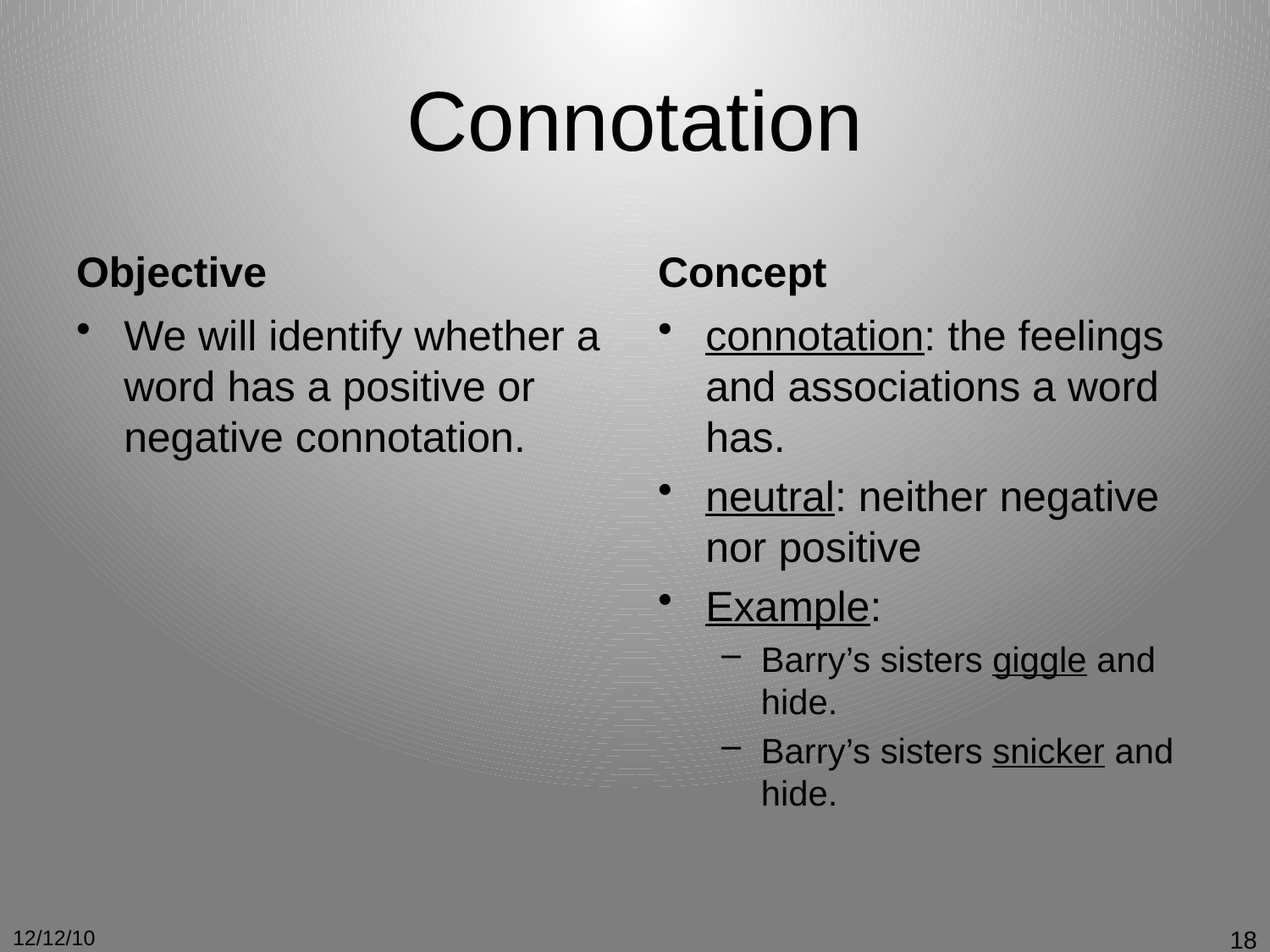

# Connotation
Objective
Concept
We will identify whether a word has a positive or negative connotation.
connotation: the feelings and associations a word has.
neutral: neither negative nor positive
Example:
Barry’s sisters giggle and hide.
Barry’s sisters snicker and hide.
12/12/10
18